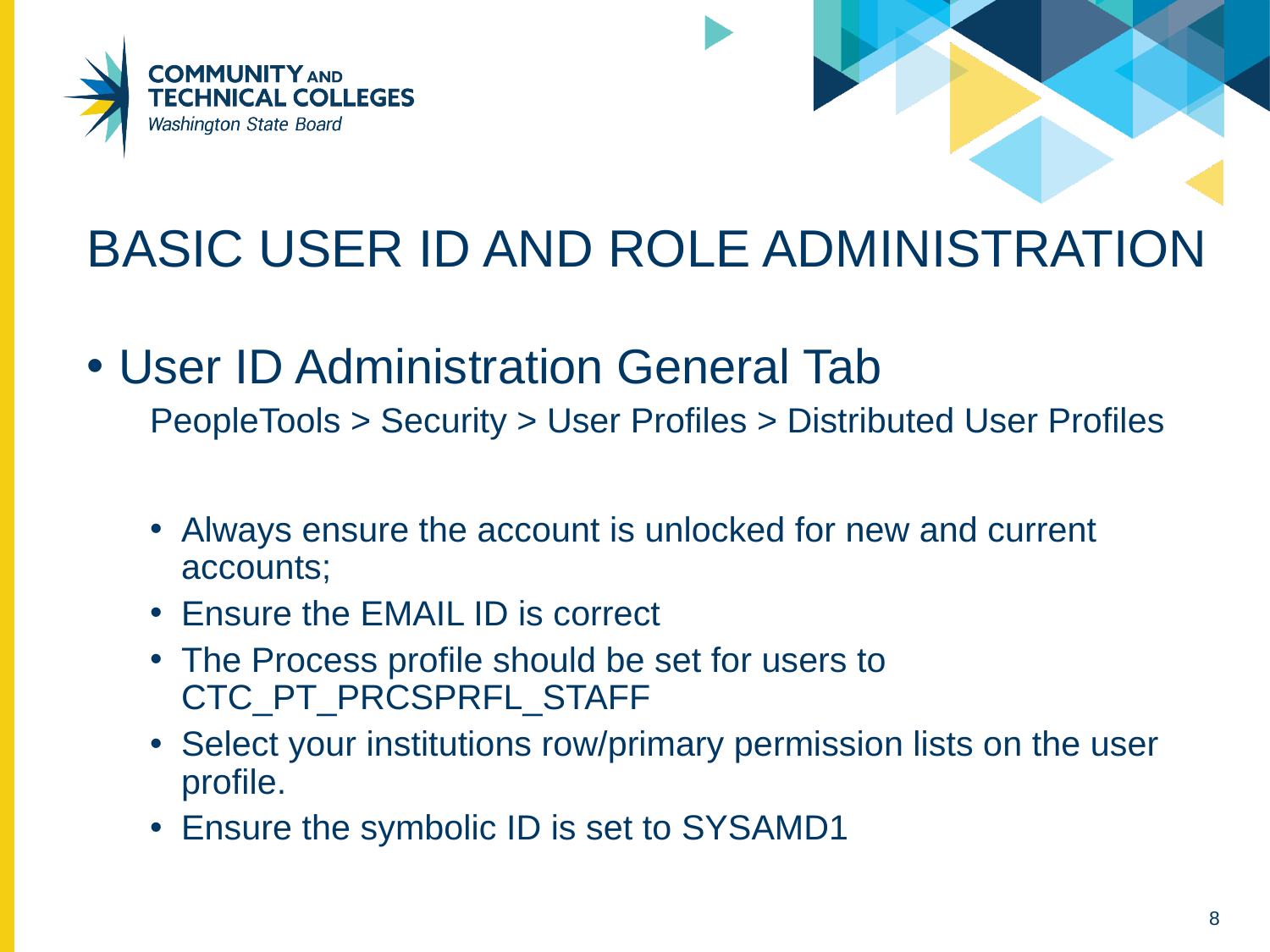

# Basic User ID and Role Administration
User ID Administration General Tab
PeopleTools > Security > User Profiles > Distributed User Profiles

Always ensure the account is unlocked for new and current accounts;
Ensure the EMAIL ID is correct
The Process profile should be set for users to CTC_PT_PRCSPRFL_STAFF
Select your institutions row/primary permission lists on the user profile.
Ensure the symbolic ID is set to SYSAMD1
8